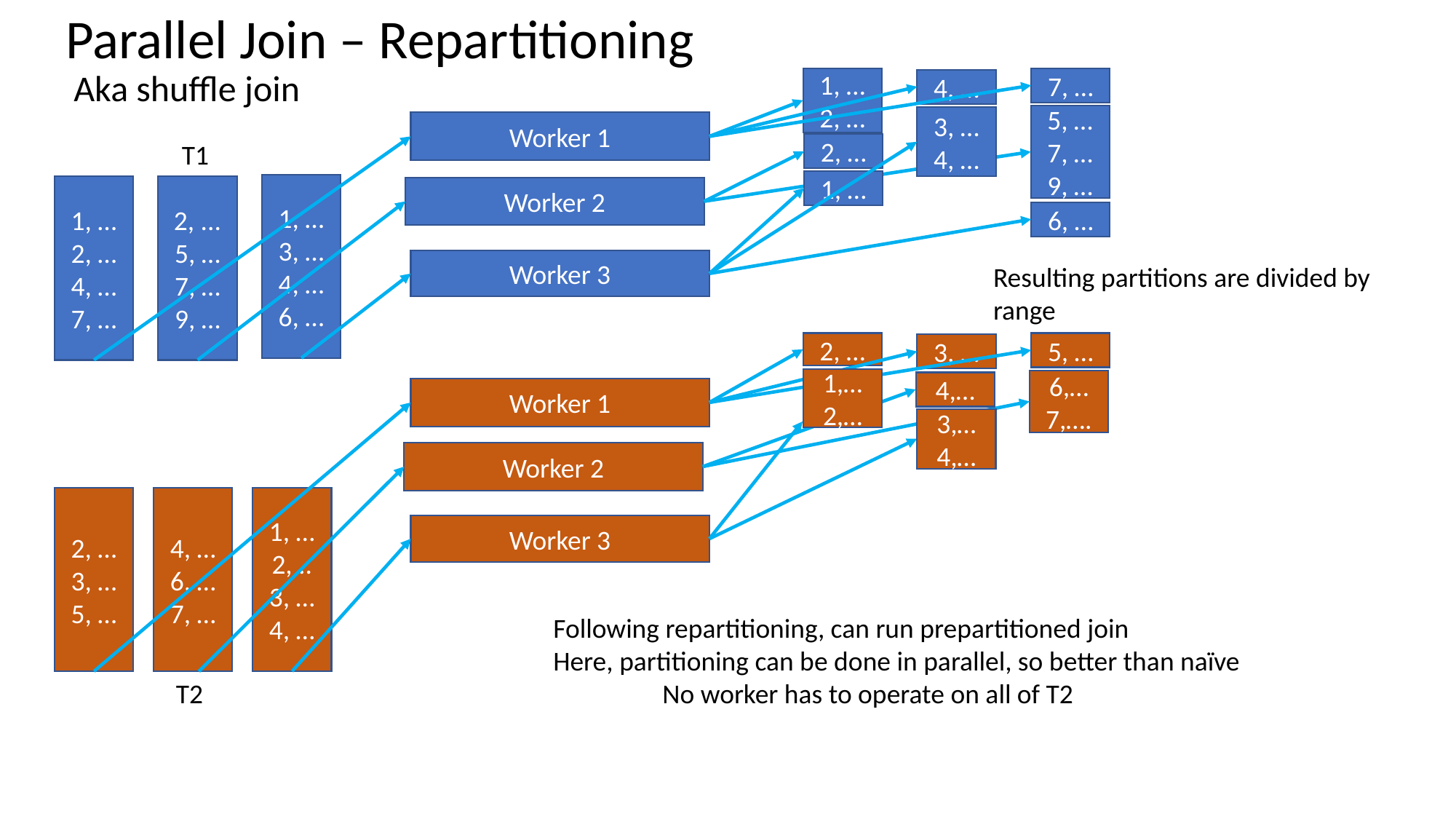

# Parallel Join – Repartitioning Aka shuffle join
1, …
2, …
7, …
4, …
5, …
7, …
9, …
2, …
Worker 2
3, …
4, …
1, …
6, …
Worker 3
Worker 1
T1

1, …
3, …
4, …
6, …

1, …
2, …
4, …
7, …
2, ...
5, …
7, …
9, …
Resulting partitions are divided by range
2, …
5, …
3, …
Worker 1
1,…
2,…
3,…
4,…
Worker 3
6,…
7,….
4,…
Worker 2
2, …
3, …
5, …
4, …
6, …
7, …
1, …
2, ..
3, …
4, …
Following repartitioning, can run prepartitioned join
Here, partitioning can be done in parallel, so better than naïve
	No worker has to operate on all of T2
T2